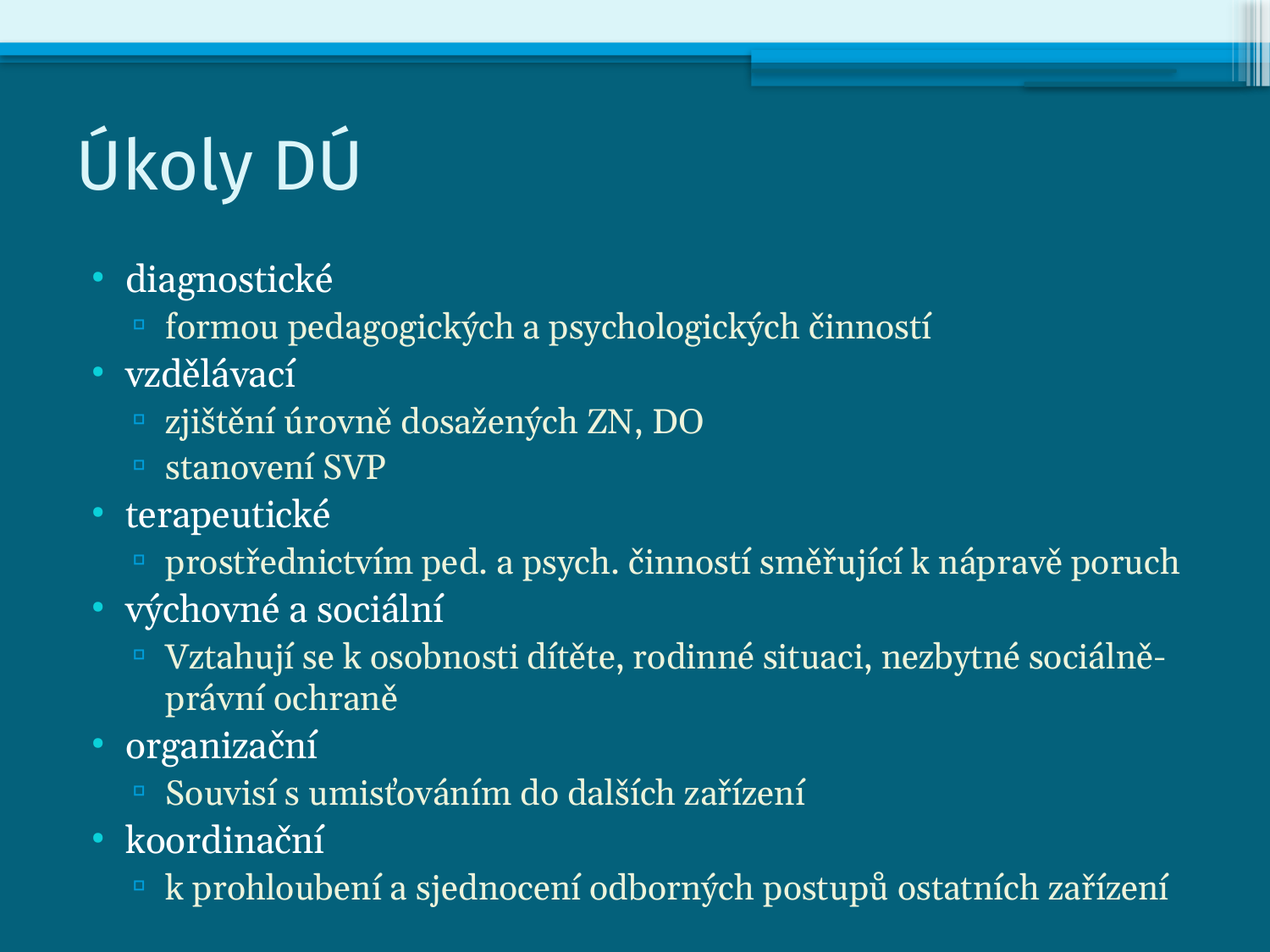

# Úkoly DÚ
diagnostické
formou pedagogických a psychologických činností
vzdělávací
zjištění úrovně dosažených ZN, DO
stanovení SVP
terapeutické
prostřednictvím ped. a psych. činností směřující k nápravě poruch
výchovné a sociální
Vztahují se k osobnosti dítěte, rodinné situaci, nezbytné sociálně-právní ochraně
organizační
Souvisí s umisťováním do dalších zařízení
koordinační
k prohloubení a sjednocení odborných postupů ostatních zařízení